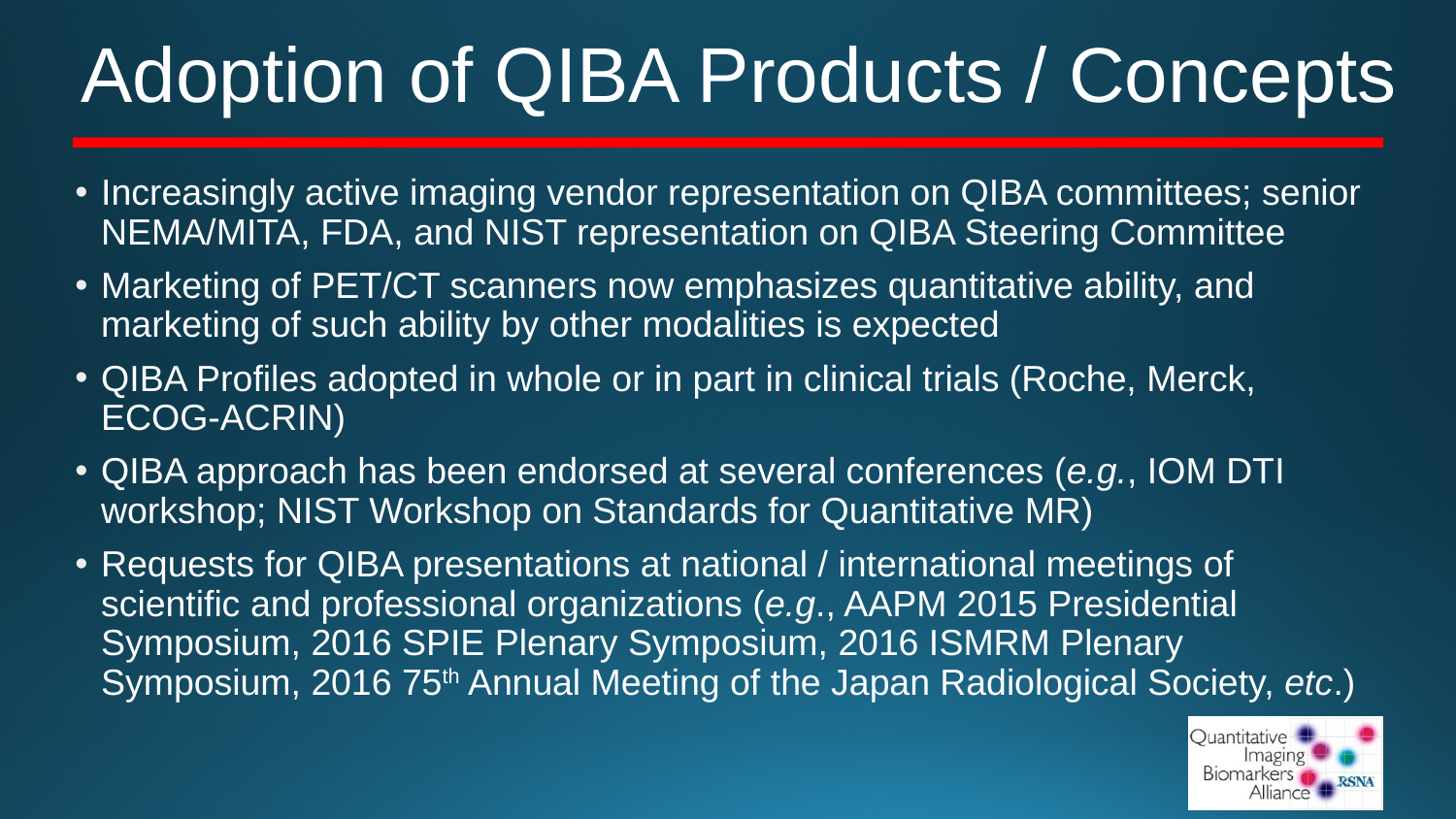

# Adoption of QIBA Products / Concepts
Increasingly active imaging vendor representation on QIBA committees; senior NEMA/MITA, FDA, and NIST representation on QIBA Steering Committee
Marketing of PET/CT scanners now emphasizes quantitative ability, and marketing of such ability by other modalities is expected
QIBA Profiles adopted in whole or in part in clinical trials (Roche, Merck, ECOG-ACRIN)
QIBA approach has been endorsed at several conferences (e.g., IOM DTI workshop; NIST Workshop on Standards for Quantitative MR)
Requests for QIBA presentations at national / international meetings of scientific and professional organizations (e.g., AAPM 2015 Presidential Symposium, 2016 SPIE Plenary Symposium, 2016 ISMRM Plenary Symposium, 2016 75th Annual Meeting of the Japan Radiological Society, etc.)